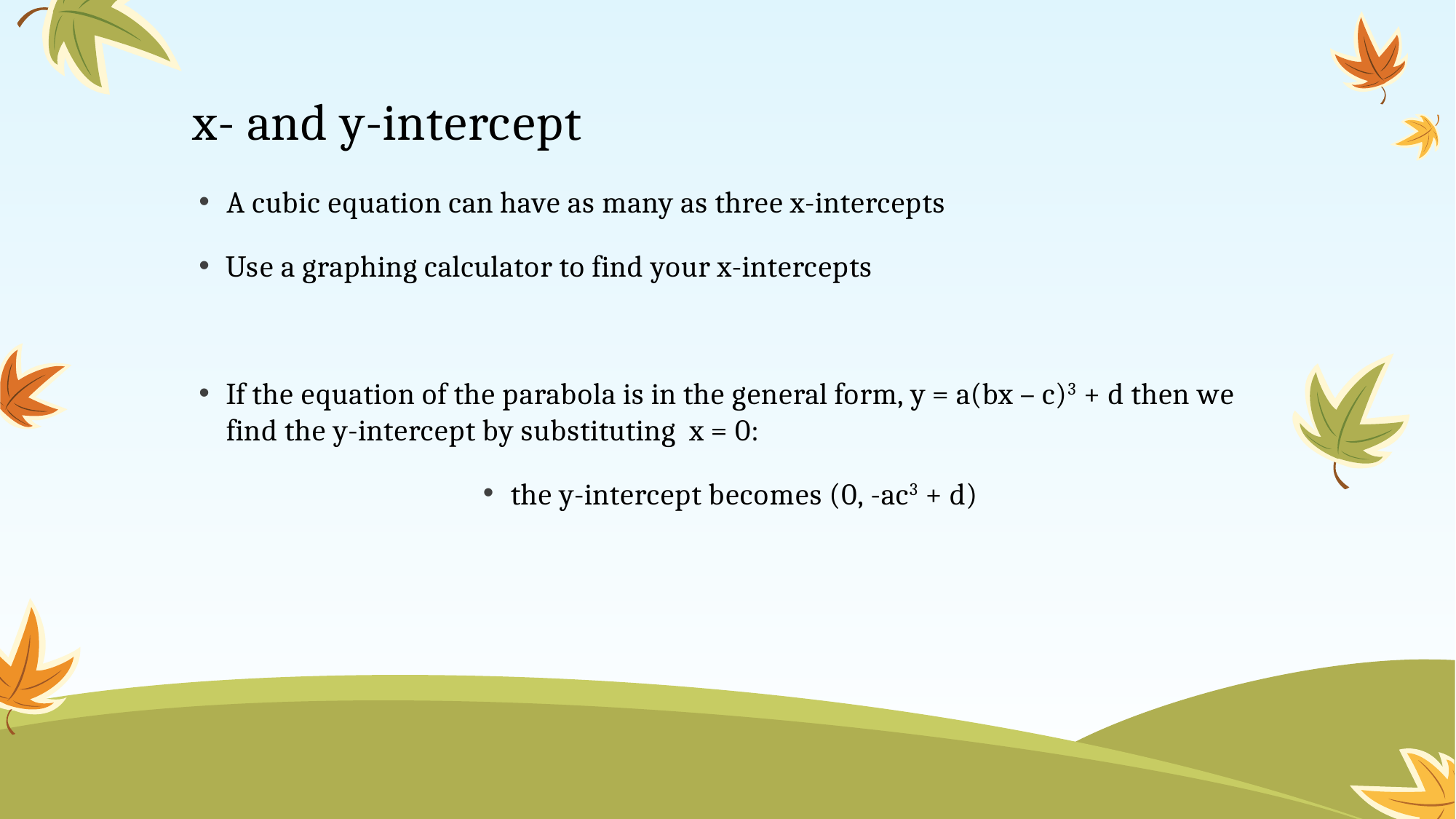

# x- and y-intercept
A cubic equation can have as many as three x-intercepts
Use a graphing calculator to find your x-intercepts

If the equation of the parabola is in the general form, y = a(bx – c)3 + d then we find the y-intercept by substituting  x = 0:
the y-intercept becomes (0, -ac3 + d)